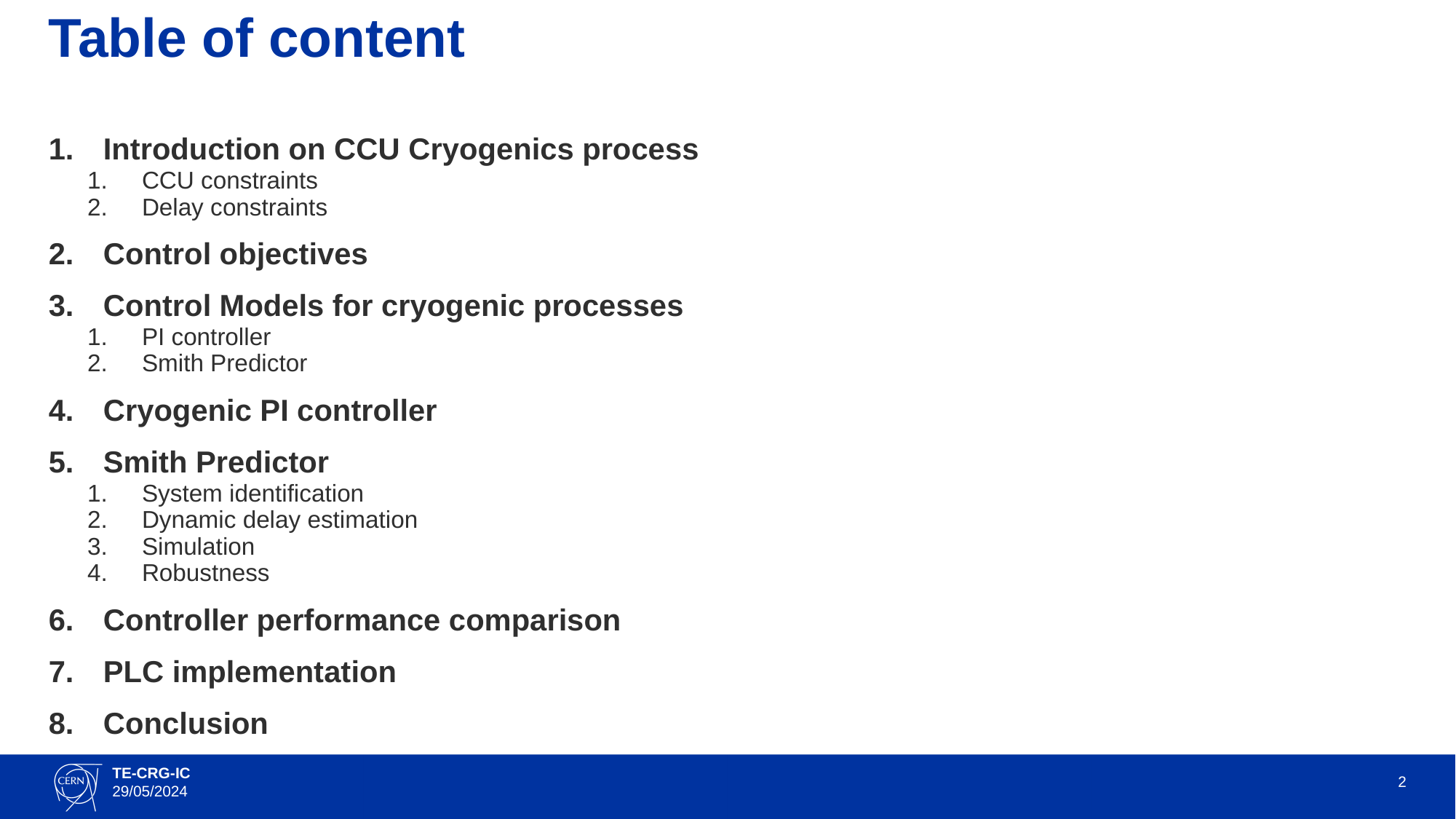

# Table of content

Introduction on CCU Cryogenics process
CCU constraints
Delay constraints
Control objectives
Control Models for cryogenic processes
PI controller
Smith Predictor
Cryogenic PI controller
Smith Predictor
System identification
Dynamic delay estimation
Simulation
Robustness
Controller performance comparison
PLC implementation
Conclusion

2